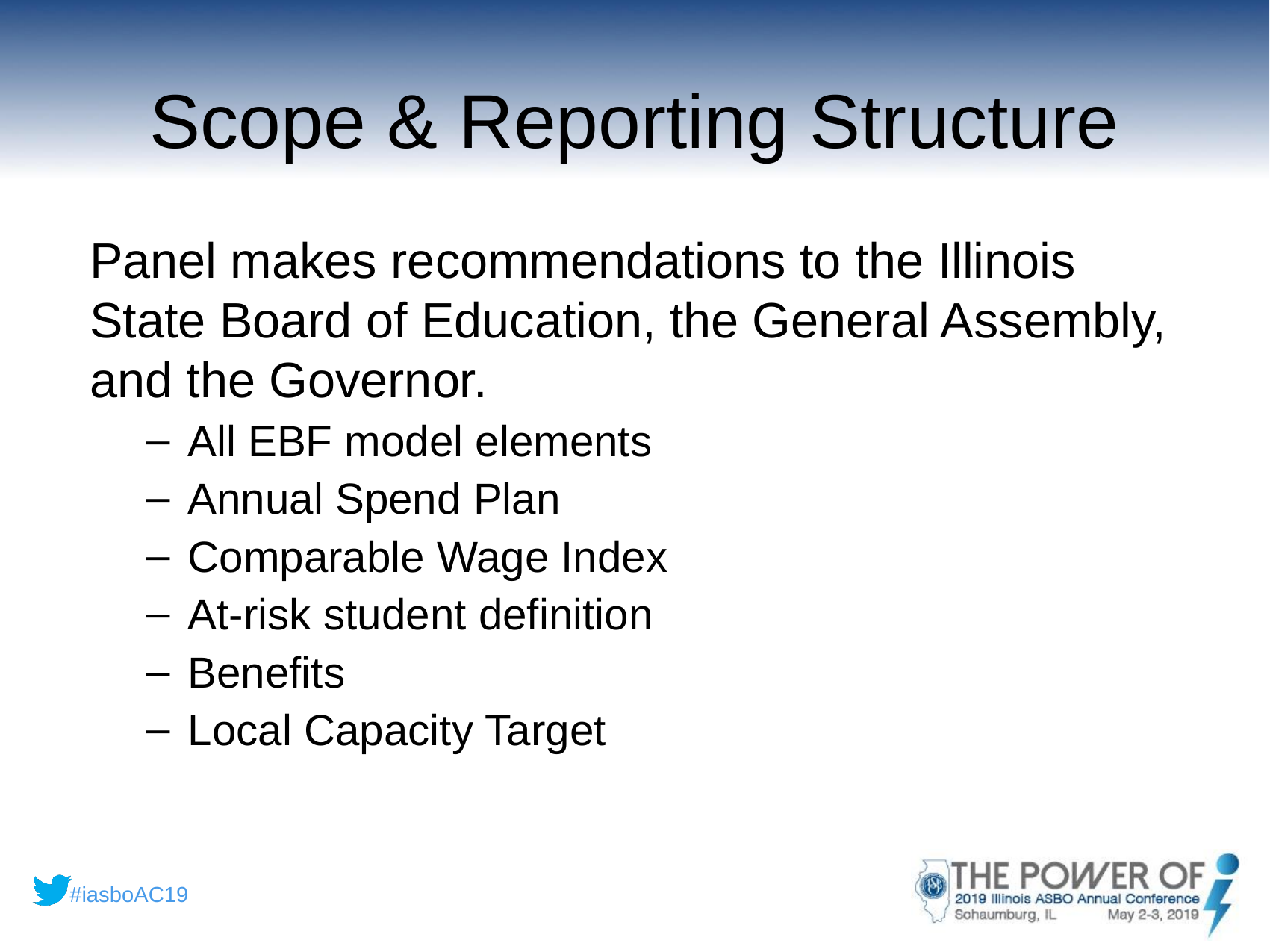

# Scope & Reporting Structure
Panel makes recommendations to the Illinois State Board of Education, the General Assembly, and the Governor.
All EBF model elements
Annual Spend Plan
Comparable Wage Index
At-risk student definition
Benefits
Local Capacity Target